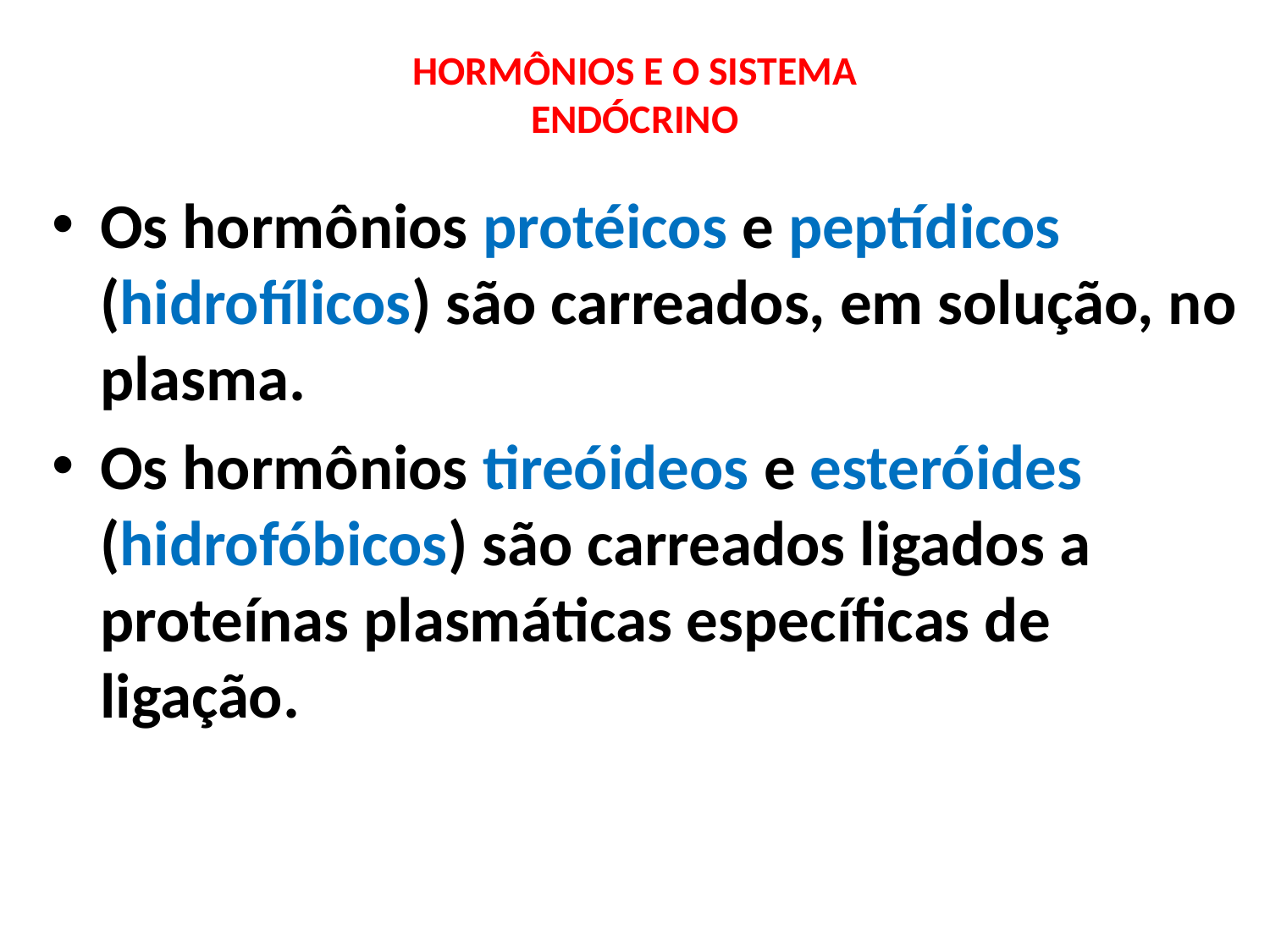

# HORMÔNIOS E O SISTEMA ENDÓCRINO
Os hormônios protéicos e peptídicos (hidrofílicos) são carreados, em solução, no plasma.
Os hormônios tireóideos e esteróides (hidrofóbicos) são carreados ligados a proteínas plasmáticas específicas de ligação.